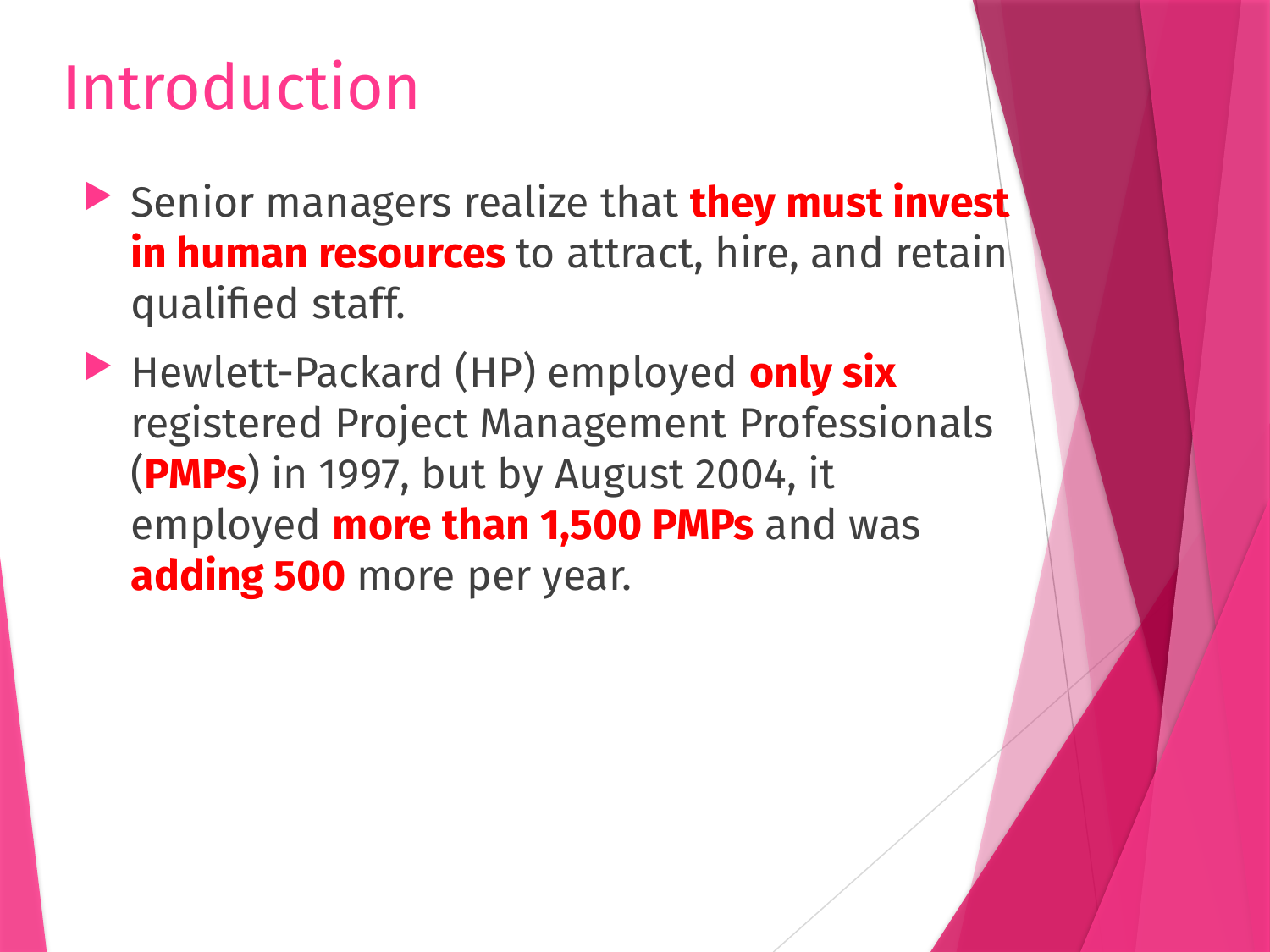

# Introduction
Senior managers realize that they must invest in human resources to attract, hire, and retain qualified staff.
Hewlett-Packard (HP) employed only six registered Project Management Professionals (PMPs) in 1997, but by August 2004, it employed more than 1,500 PMPs and was adding 500 more per year.